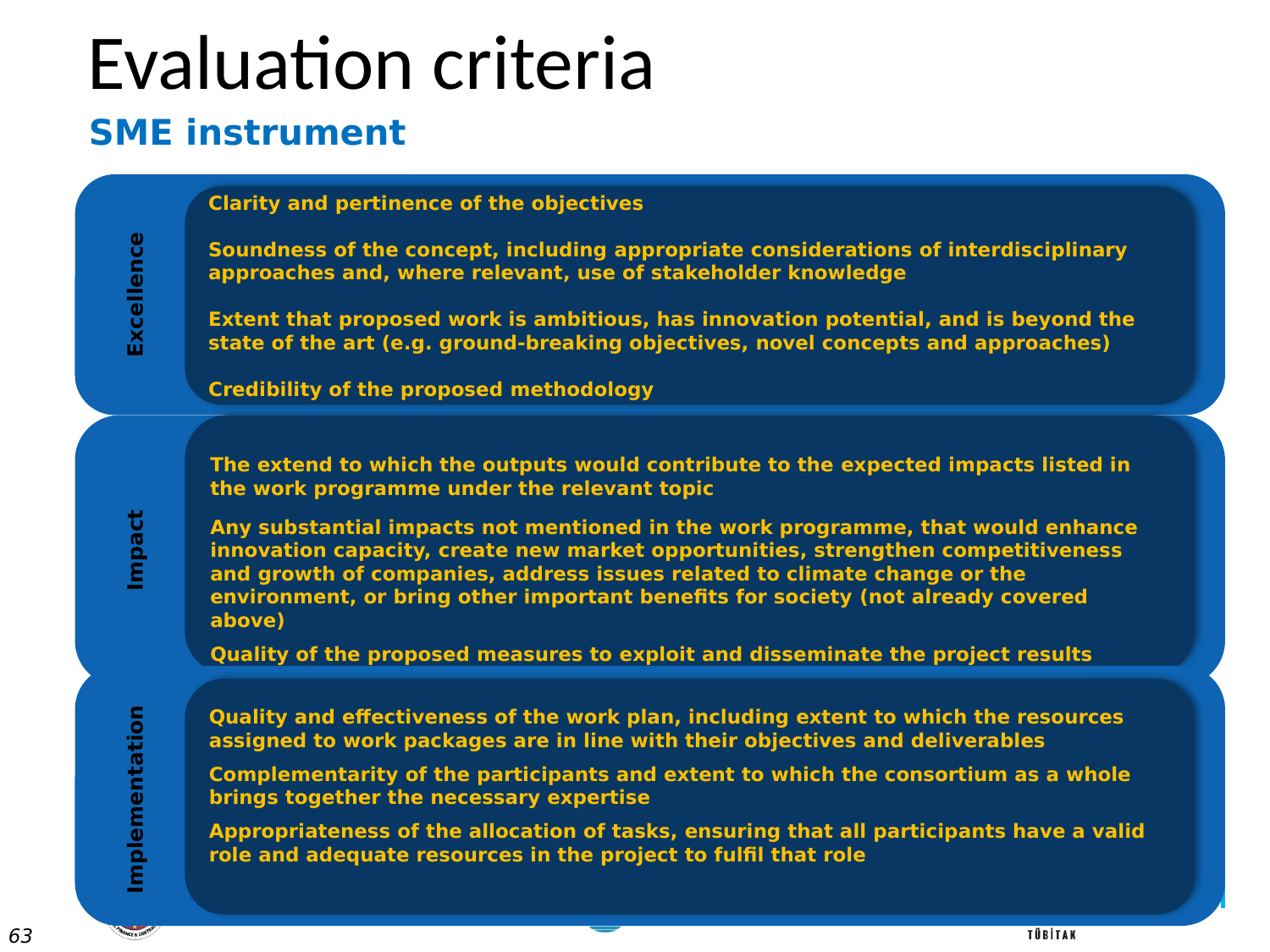

# Evaluation criteria
SME instrument

Excellence

Clarity and pertinence of the objectives

Soundness of the concept, including appropriate considerations of interdisciplinary approaches and, where relevant, use of stakeholder knowledge

Extent that proposed work is ambitious, has innovation potential, and is beyond the state of the art (e.g. ground-breaking objectives, novel concepts and approaches)

Credibility of the proposed methodology

Impact

The extend to which the outputs would contribute to the expected impacts listed in the work programme under the relevant topic
Any substantial impacts not mentioned in the work programme, that would enhance innovation capacity, create new market opportunities, strengthen competitiveness and growth of companies, address issues related to climate change or the environment, or bring other important benefits for society (not already covered above)
Quality of the proposed measures to exploit and disseminate the project results

Implementation
Quality and effectiveness of the work plan, including extent to which the resources assigned to work packages are in line with their objectives and deliverables
Complementarity of the participants and extent to which the consortium as a whole brings together the necessary expertise
Appropriateness of the allocation of tasks, ensuring that all participants have a valid role and adequate resources in the project to fulfil that role